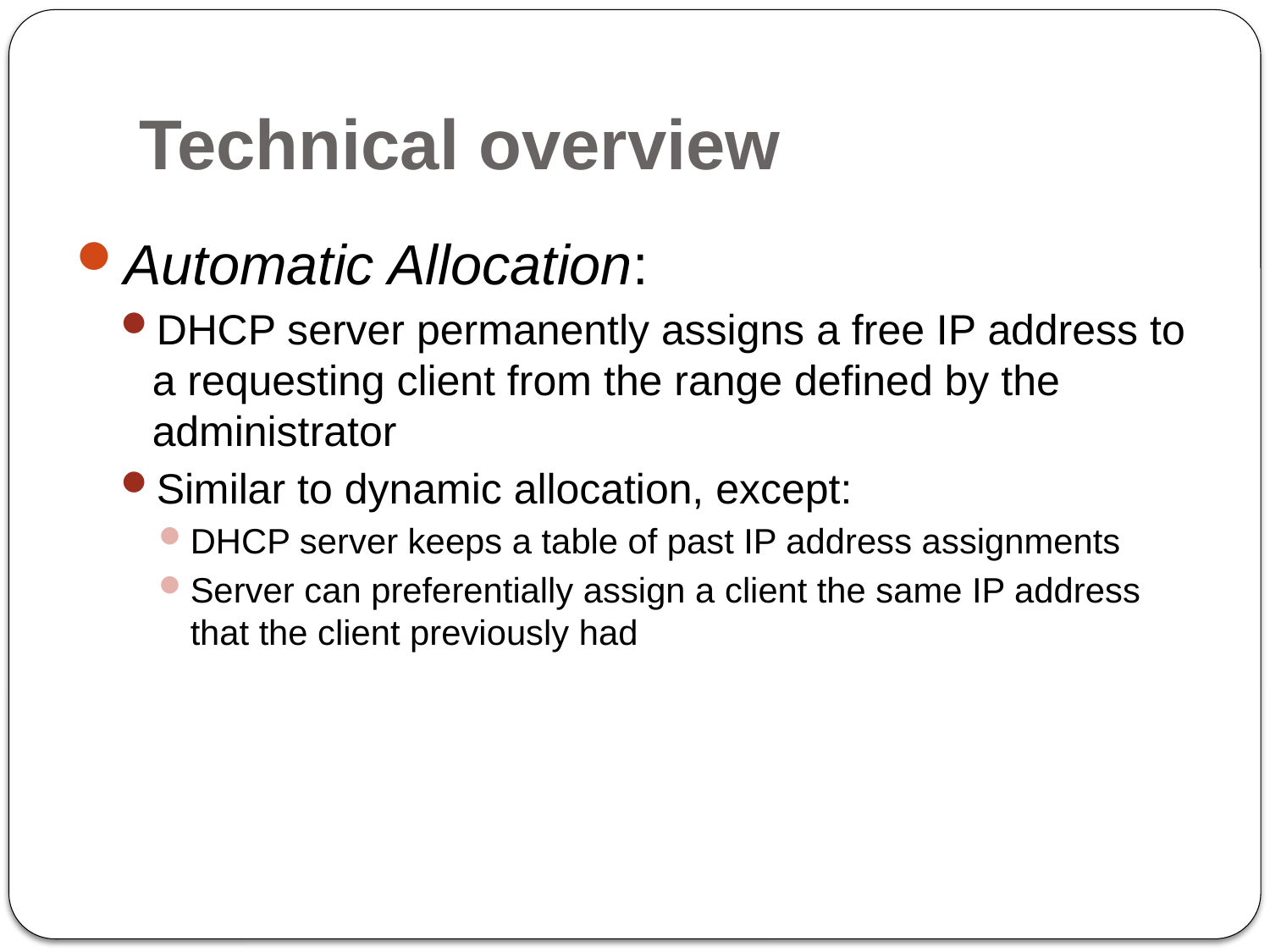

# Technical overview
Automatic Allocation:
DHCP server permanently assigns a free IP address to a requesting client from the range defined by the administrator
Similar to dynamic allocation, except:
DHCP server keeps a table of past IP address assignments
Server can preferentially assign a client the same IP address that the client previously had